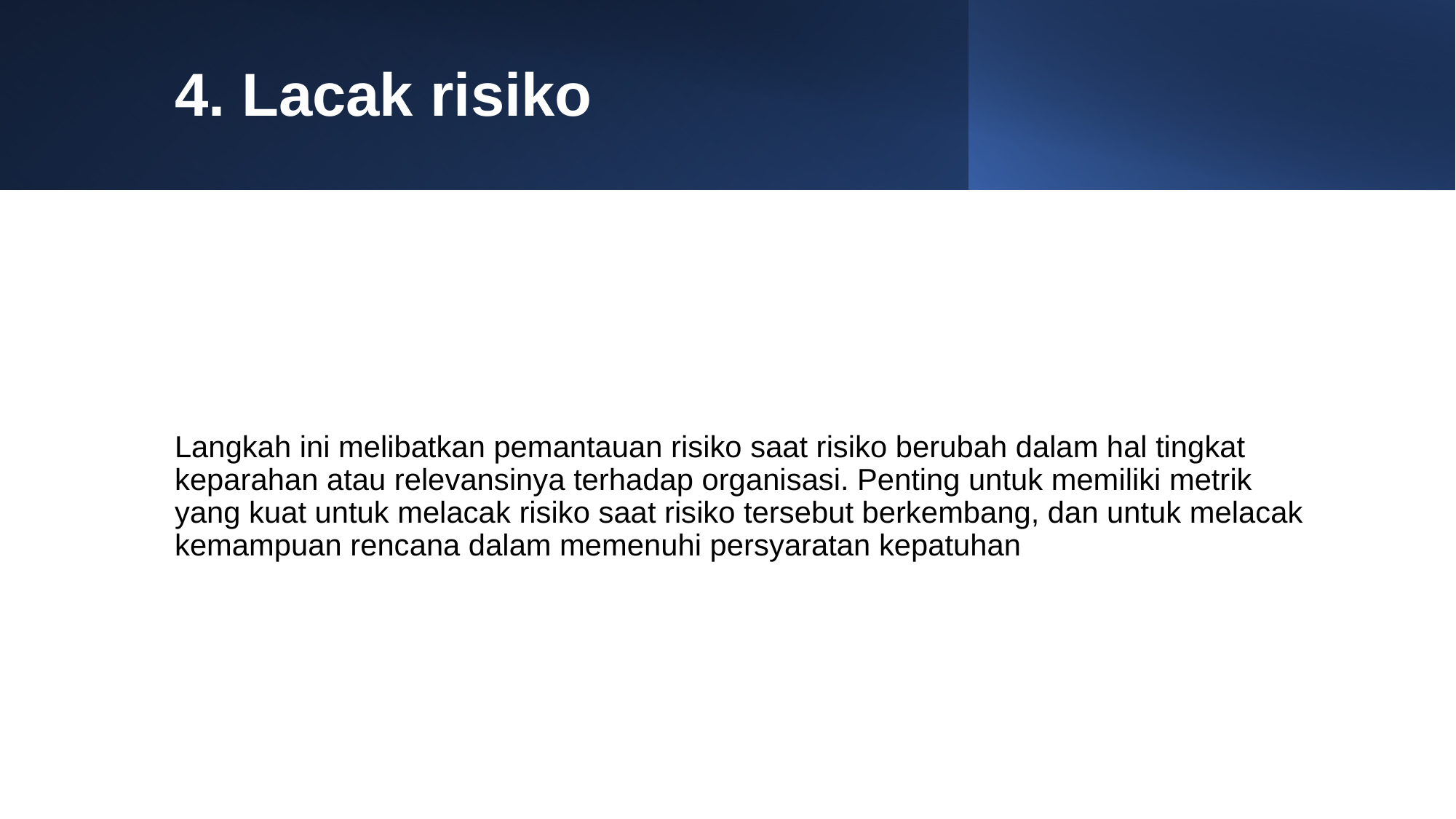

# 4. Lacak risiko
Langkah ini melibatkan pemantauan risiko saat risiko berubah dalam hal tingkat keparahan atau relevansinya terhadap organisasi. Penting untuk memiliki metrik yang kuat untuk melacak risiko saat risiko tersebut berkembang, dan untuk melacak kemampuan rencana dalam memenuhi persyaratan kepatuhan